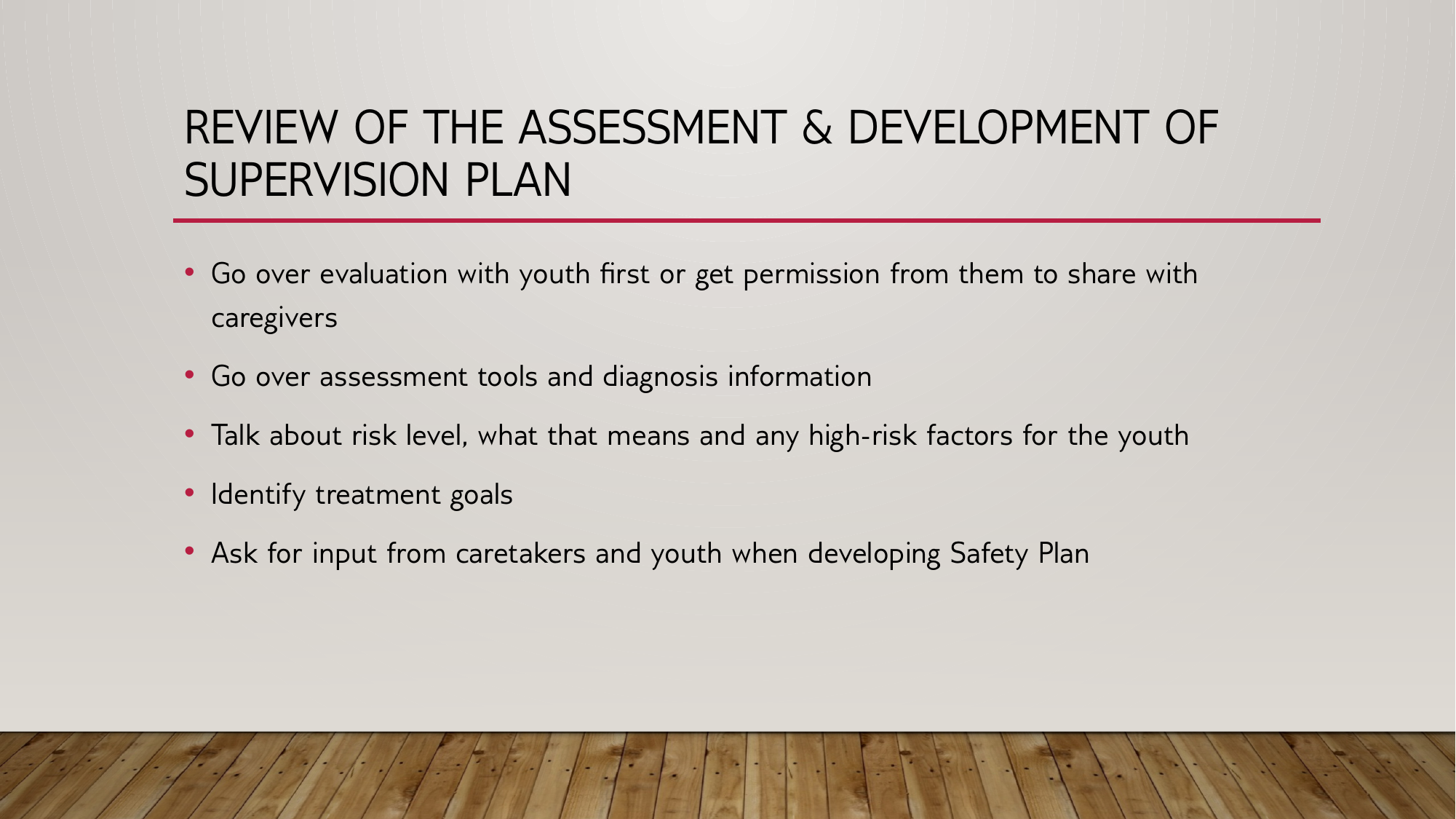

# Review of the Assessment & Development of Supervision Plan
Go over evaluation with youth first or get permission from them to share with caregivers
Go over assessment tools and diagnosis information
Talk about risk level, what that means and any high-risk factors for the youth
Identify treatment goals
Ask for input from caretakers and youth when developing Safety Plan